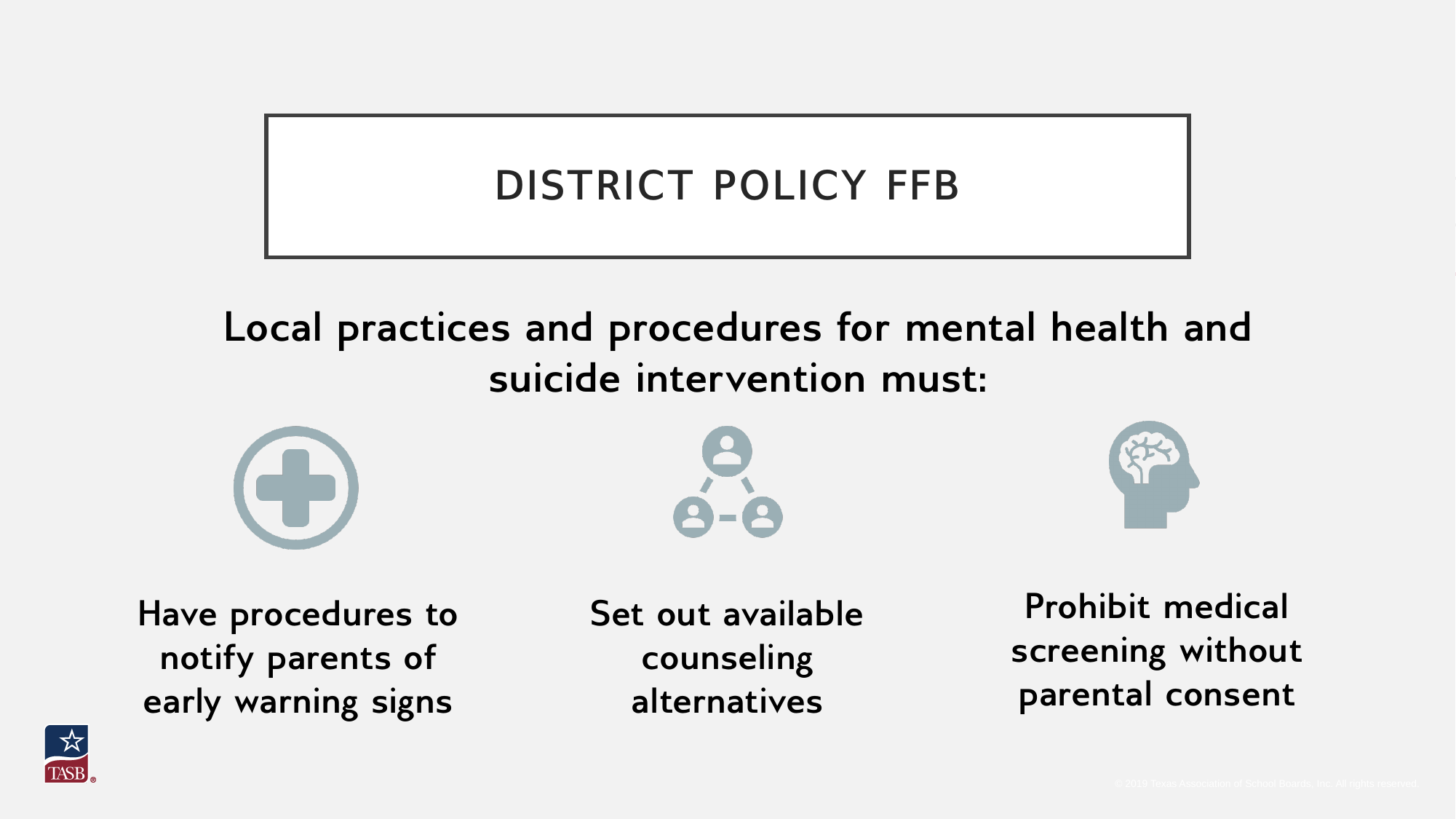

# District Policy FFB

Local practices and procedures for mental health and suicide intervention must:
Have procedures to notify parents of early warning signs
Set out available counseling alternatives
Prohibit medical screening without parental consent